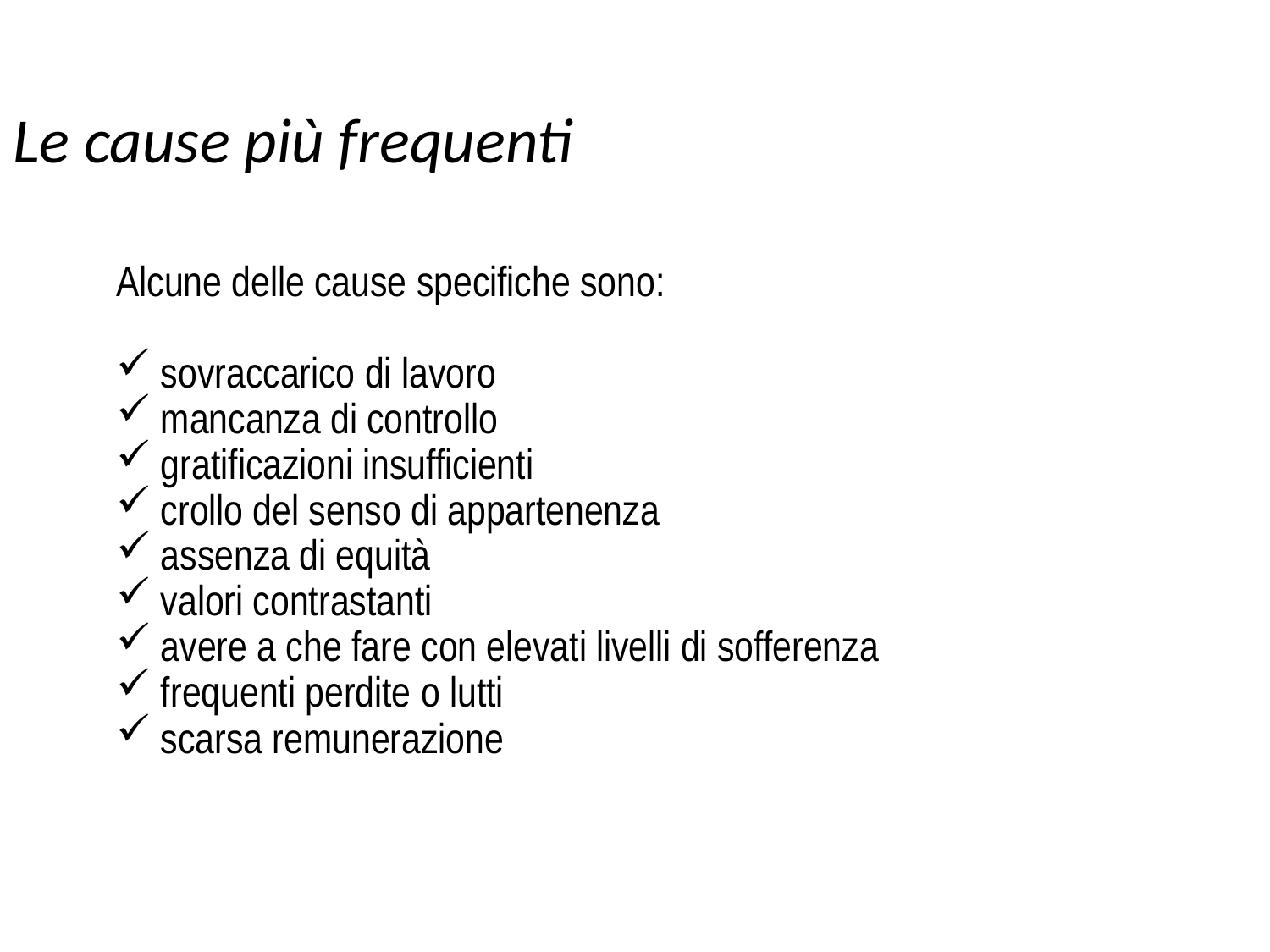

# Le cause più frequenti
Alcune delle cause specifiche sono:

sovraccarico di lavoro
mancanza di controllo
gratificazioni insufficienti
crollo del senso di appartenenza
assenza di equità
valori contrastanti
avere a che fare con elevati livelli di sofferenza
frequenti perdite o lutti
scarsa remunerazione